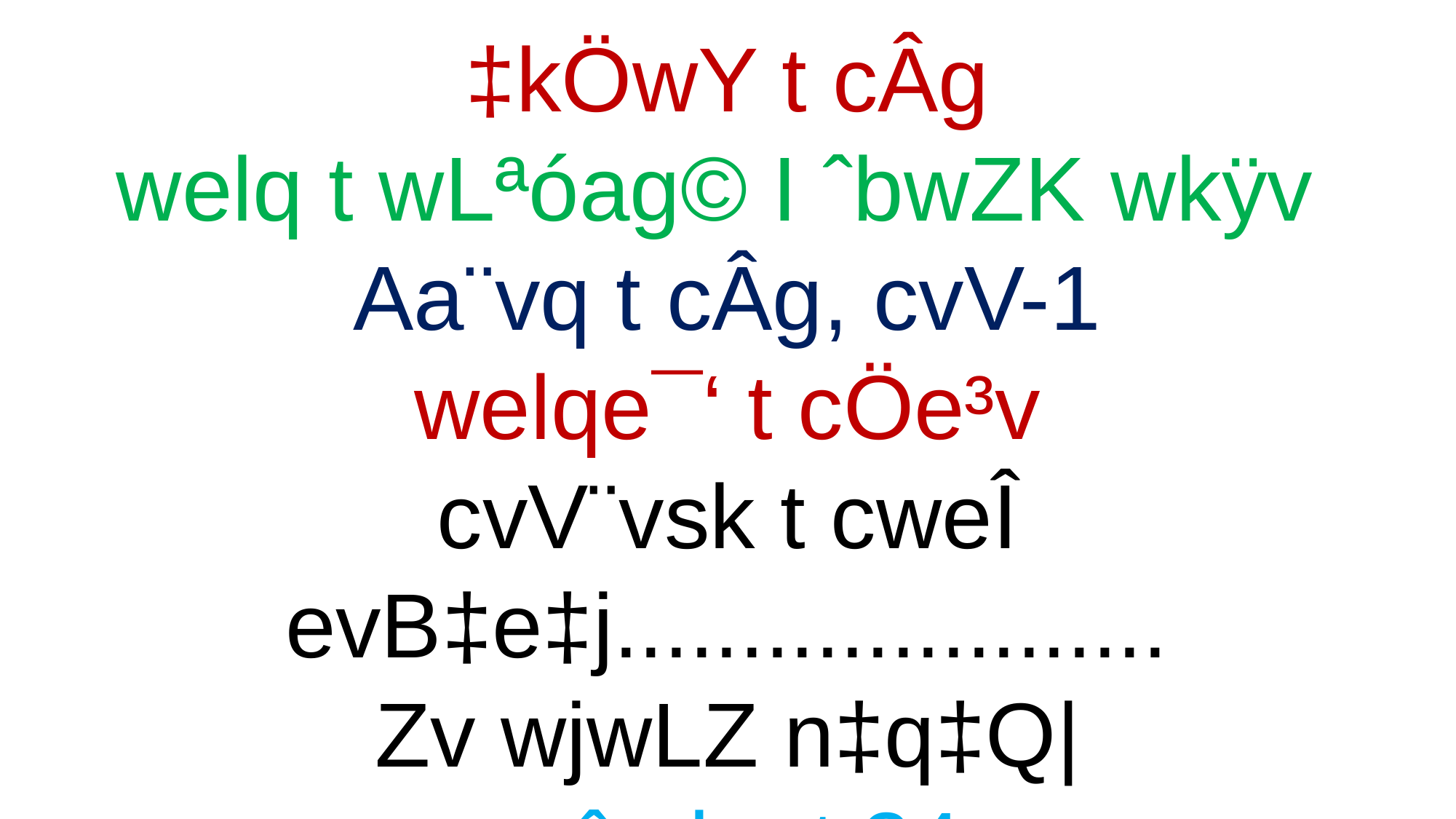

‡kÖwY t cÂg
welq t wLªóag© I ˆbwZK wkÿv
Aa¨vq t cÂg, cvV-1
welqe¯‘ t cÖe³v
cvV¨vsk t cweÎ evB‡e‡j......................
Zv wjwLZ n‡q‡Q|
c„ôv bs t 24